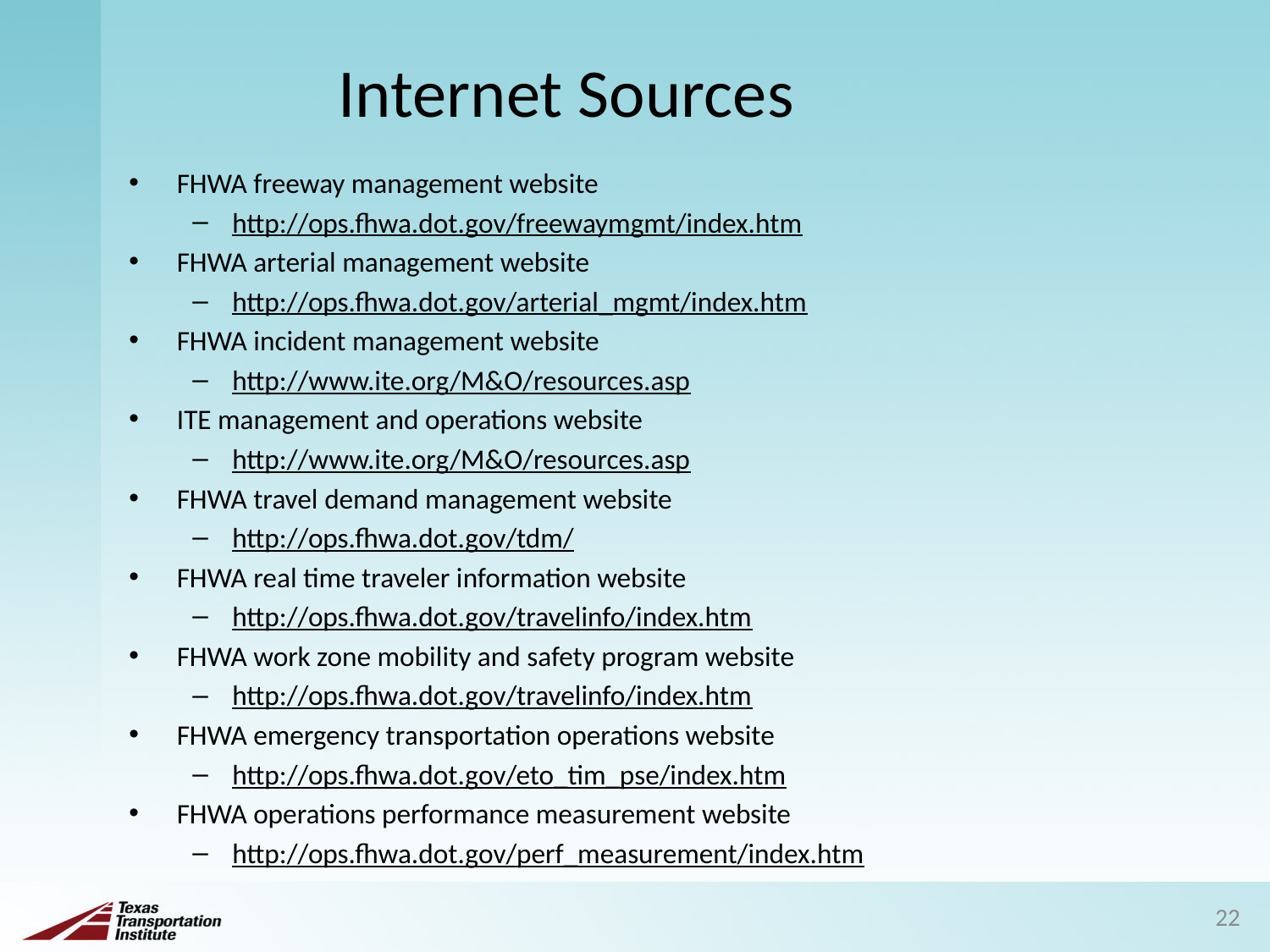

# Internet Sources
FHWA freeway management website
http://ops.fhwa.dot.gov/freewaymgmt/index.htm
FHWA arterial management website
http://ops.fhwa.dot.gov/arterial_mgmt/index.htm
FHWA incident management website
http://www.ite.org/M&O/resources.asp
ITE management and operations website
http://www.ite.org/M&O/resources.asp
FHWA travel demand management website
http://ops.fhwa.dot.gov/tdm/
FHWA real time traveler information website
http://ops.fhwa.dot.gov/travelinfo/index.htm
FHWA work zone mobility and safety program website
http://ops.fhwa.dot.gov/travelinfo/index.htm
FHWA emergency transportation operations website
http://ops.fhwa.dot.gov/eto_tim_pse/index.htm
FHWA operations performance measurement website
http://ops.fhwa.dot.gov/perf_measurement/index.htm

22